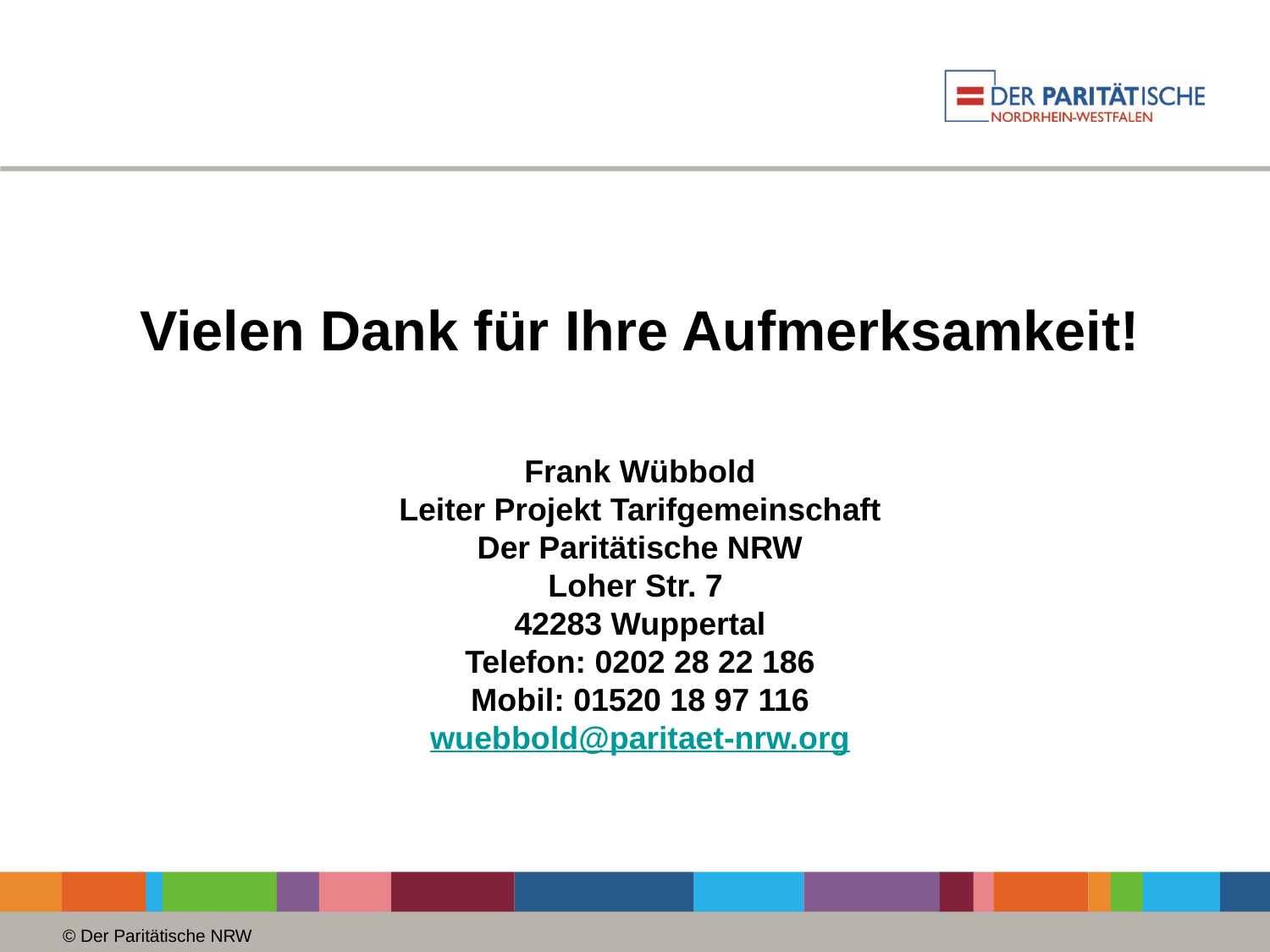

#

Vielen Dank für Ihre Aufmerksamkeit!

Frank Wübbold
Leiter Projekt Tarifgemeinschaft
Der Paritätische NRW
Loher Str. 7
42283 Wuppertal
Telefon: 0202 28 22 186
Mobil: 01520 18 97 116
wuebbold@paritaet-nrw.org